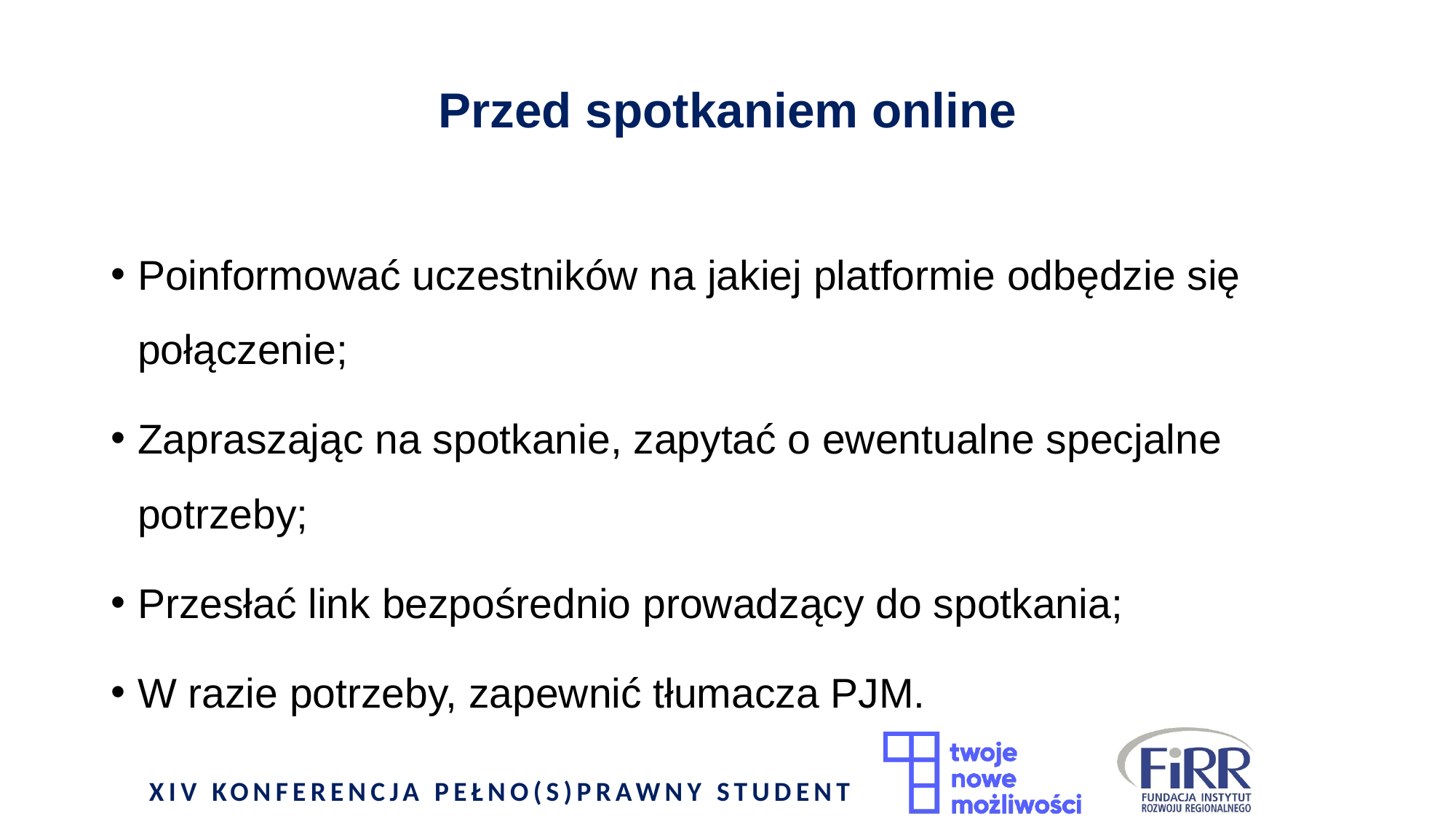

# Przed spotkaniem online
Poinformować uczestników na jakiej platformie odbędzie się połączenie;
Zapraszając na spotkanie, zapytać o ewentualne specjalne potrzeby;
Przesłać link bezpośrednio prowadzący do spotkania;
W razie potrzeby, zapewnić tłumacza PJM.